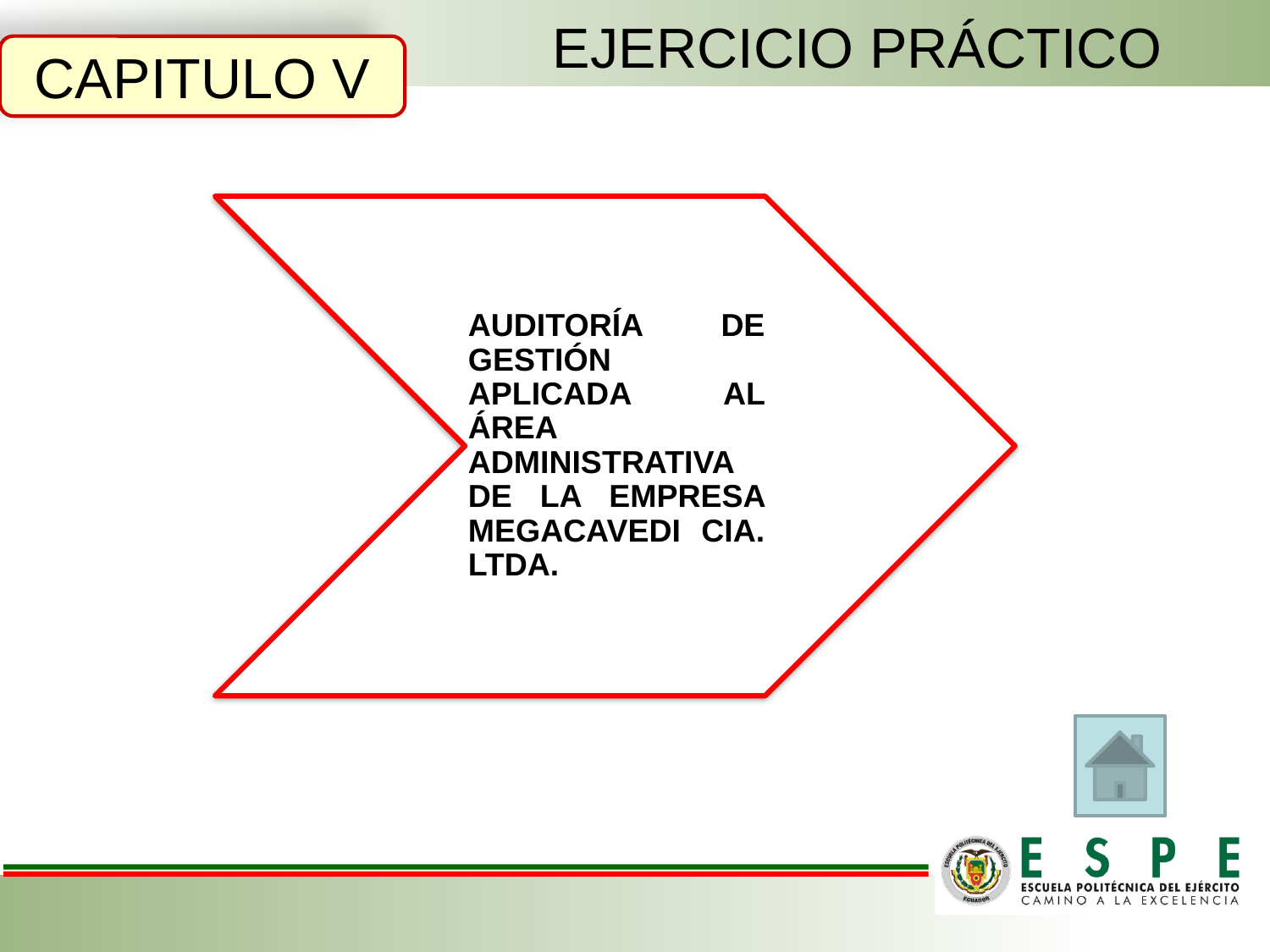

EJERCICIO PRÁCTICO
CAPITULO V
AUDITORÍA DE GESTIÓN APLICADA AL ÁREA ADMINISTRATIVA DE LA EMPRESA MEGACAVEDI CIA. LTDA.